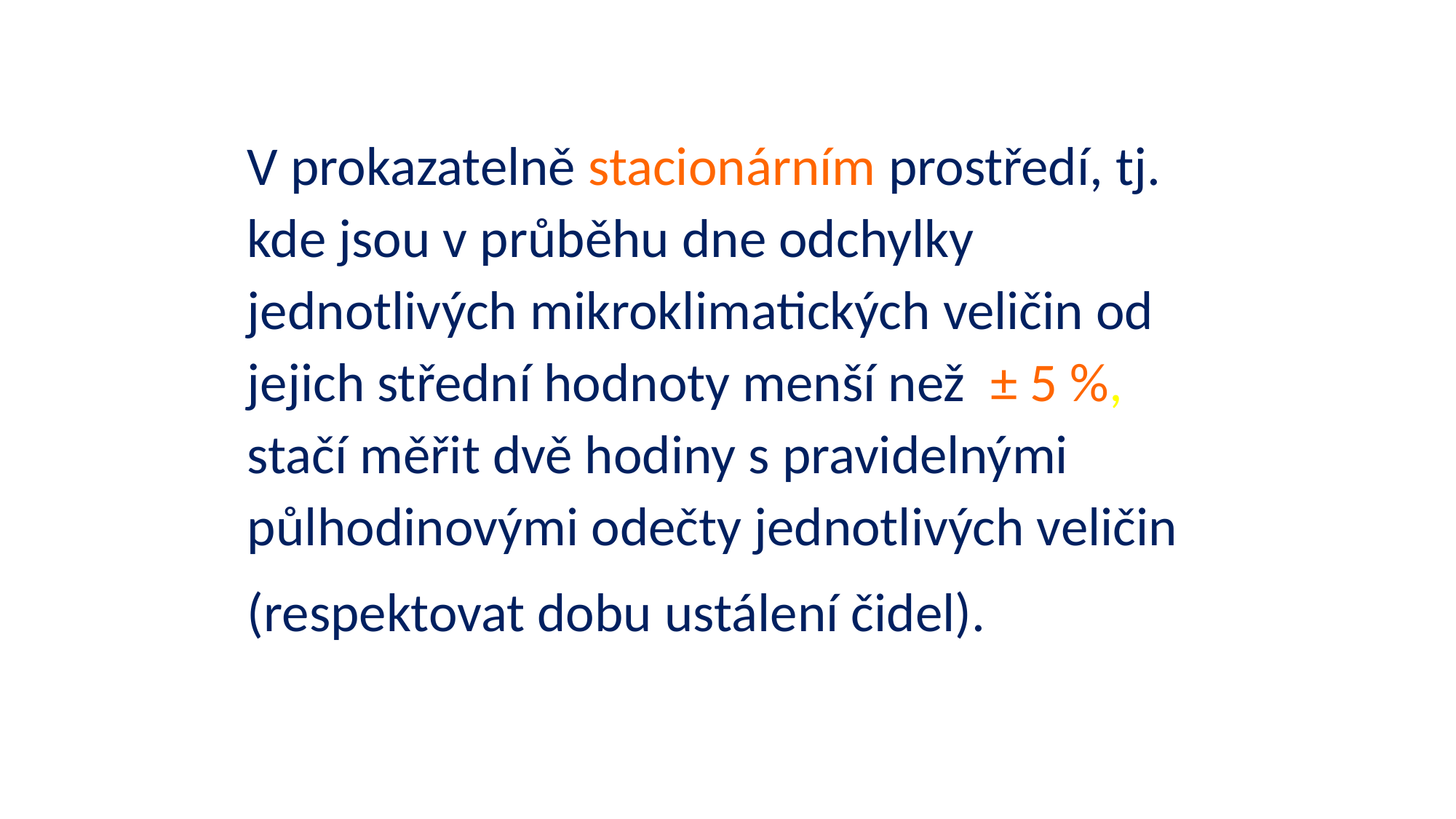

# V prokazatelně stacionárním prostředí, tj. kde jsou v průběhu dne odchylky jednotlivých mikroklimatických veličin od jejich střední hodnoty menší než  ± 5 %, stačí měřit dvě hodiny s pravidelnými půlhodinovými odečty jednotlivých veličin (respektovat dobu ustálení čidel).